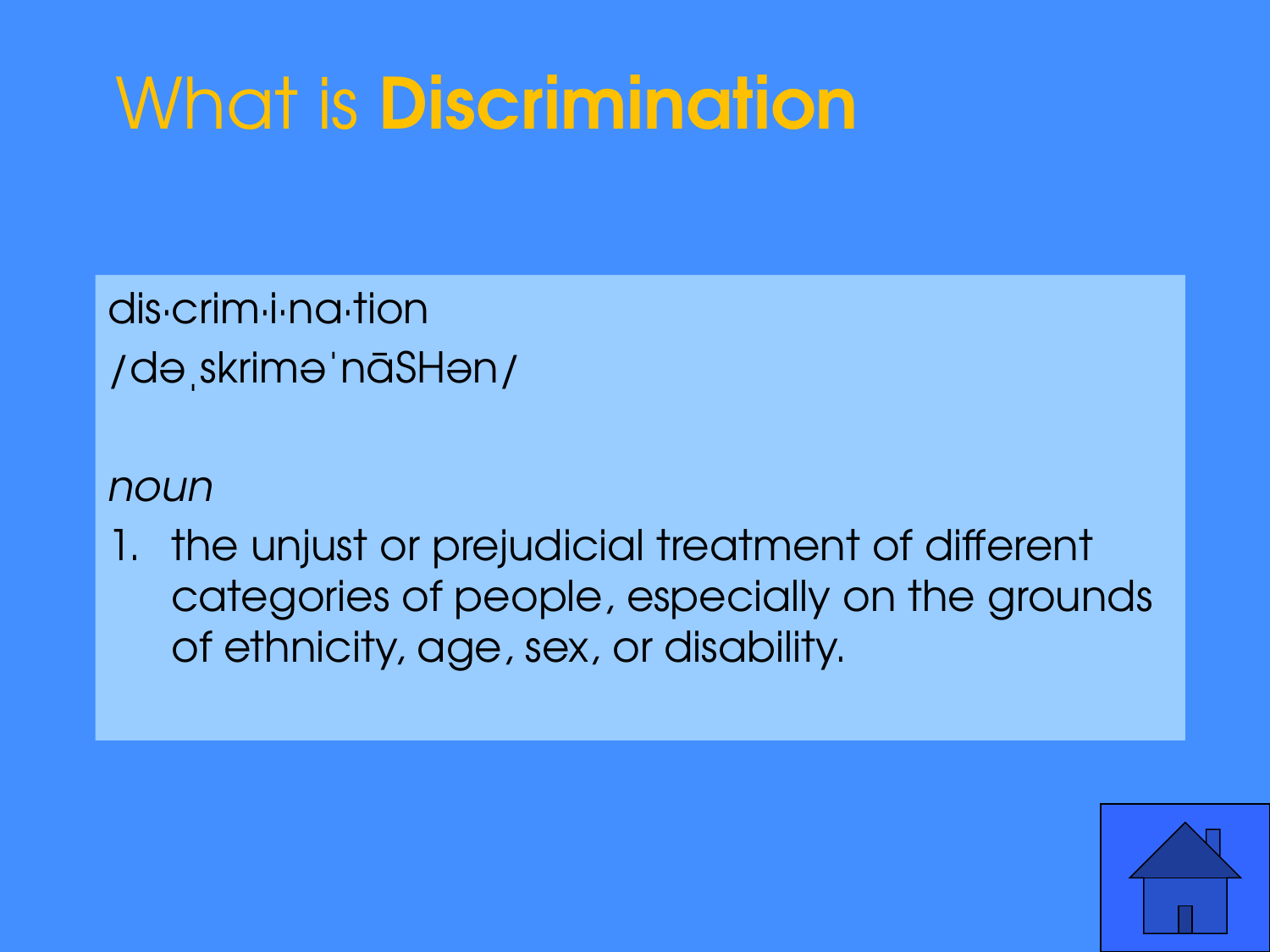

# What is Discrimination
dis·crim·i·na·tion
/dəˌskriməˈnāSHən/

noun
the unjust or prejudicial treatment of different categories of people, especially on the grounds of ethnicity, age, sex, or disability.